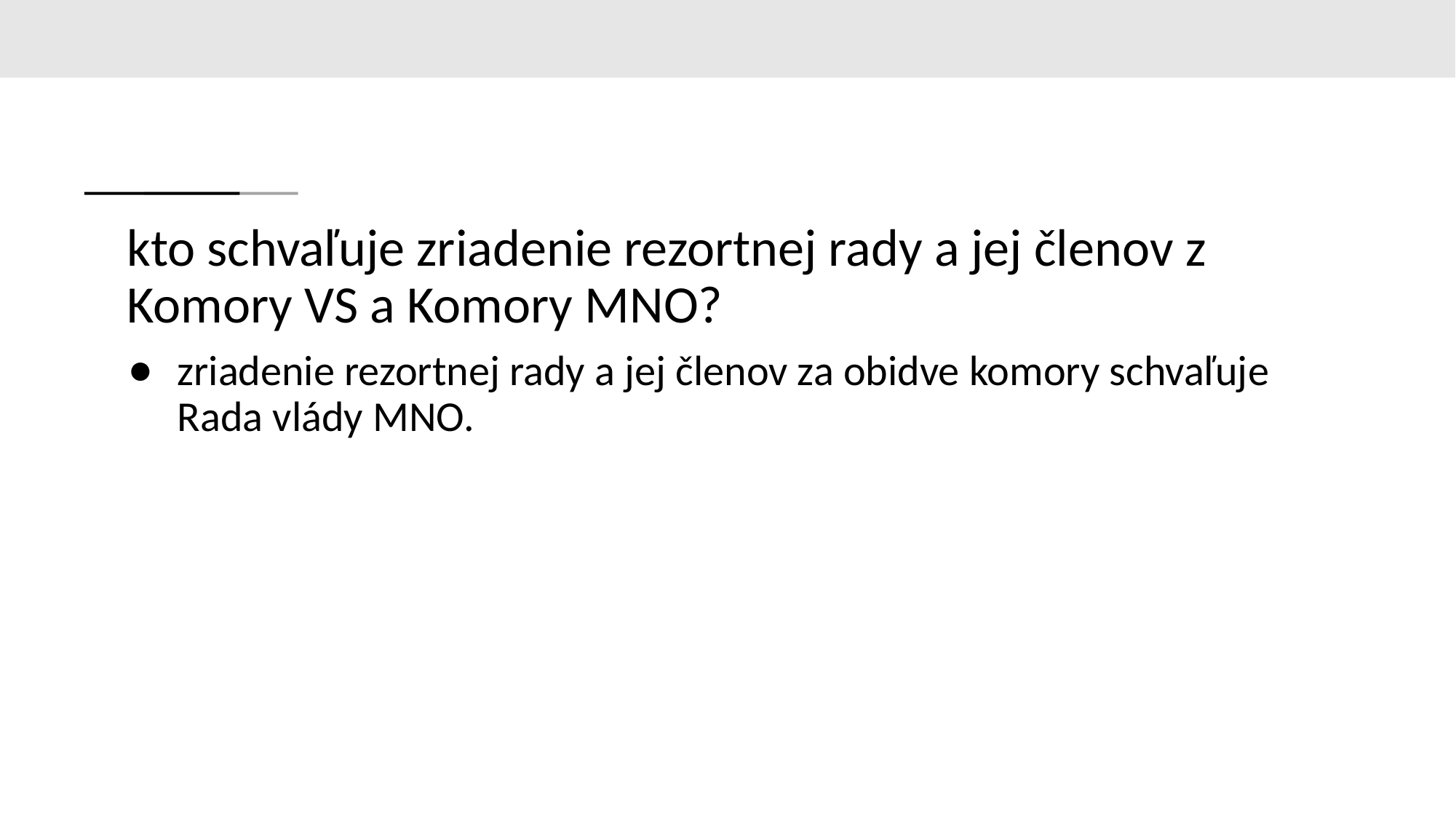

# kto schvaľuje zriadenie rezortnej rady a jej členov z Komory VS a Komory MNO?
zriadenie rezortnej rady a jej členov za obidve komory schvaľuje Rada vlády MNO.